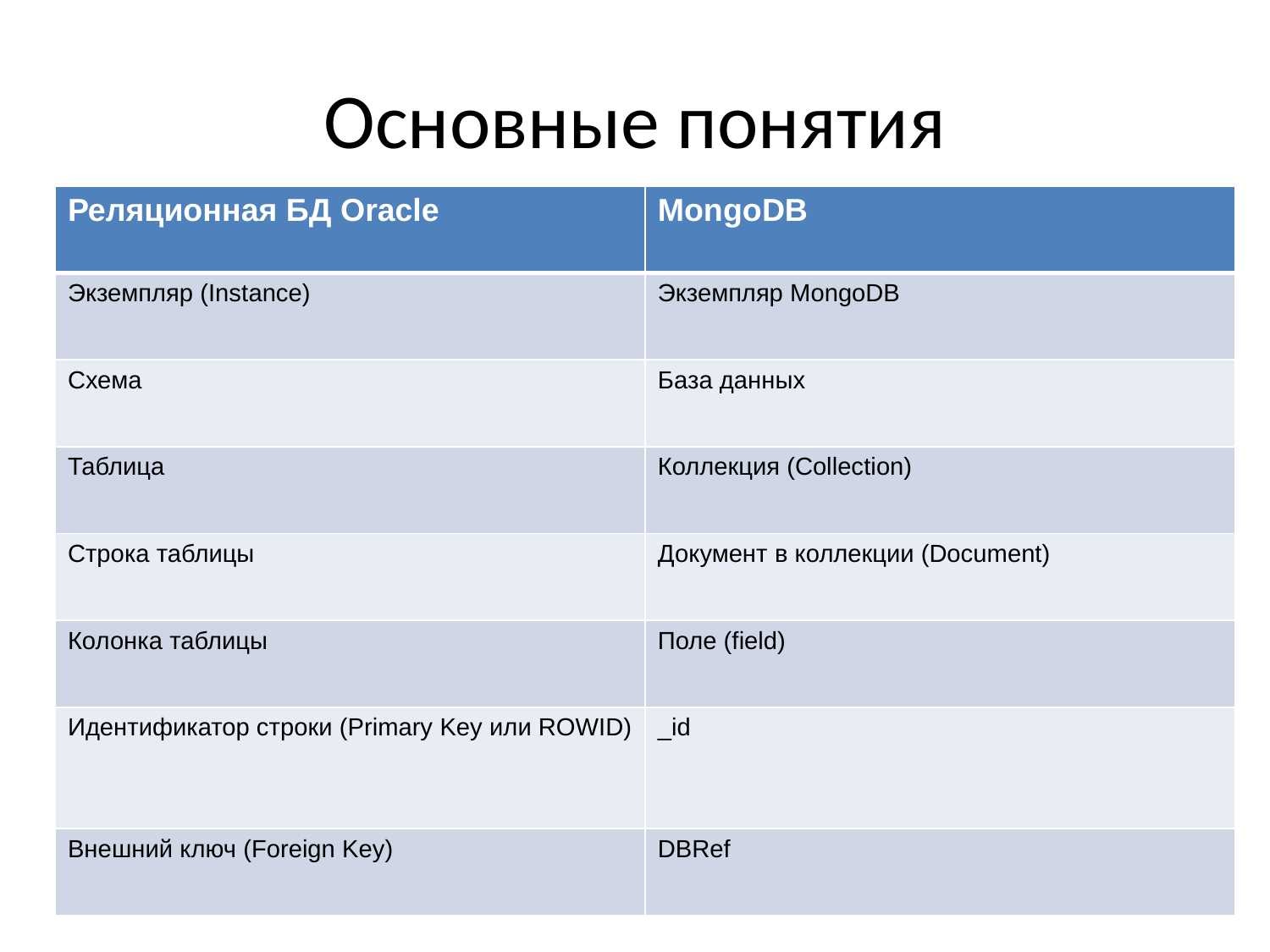

# Основные понятия
| Реляционная БД Oracle | MongoDB |
| --- | --- |
| Экземпляр (Instance) | Экземпляр MongoDB |
| Схема | База данных |
| Таблица | Коллекция (Collection) |
| Строка таблицы | Документ в коллекции (Document) |
| Колонка таблицы | Поле (field) |
| Идентификатор строки (Primary Key или ROWID) | \_id |
| Внешний ключ (Foreign Key) | DBRef |